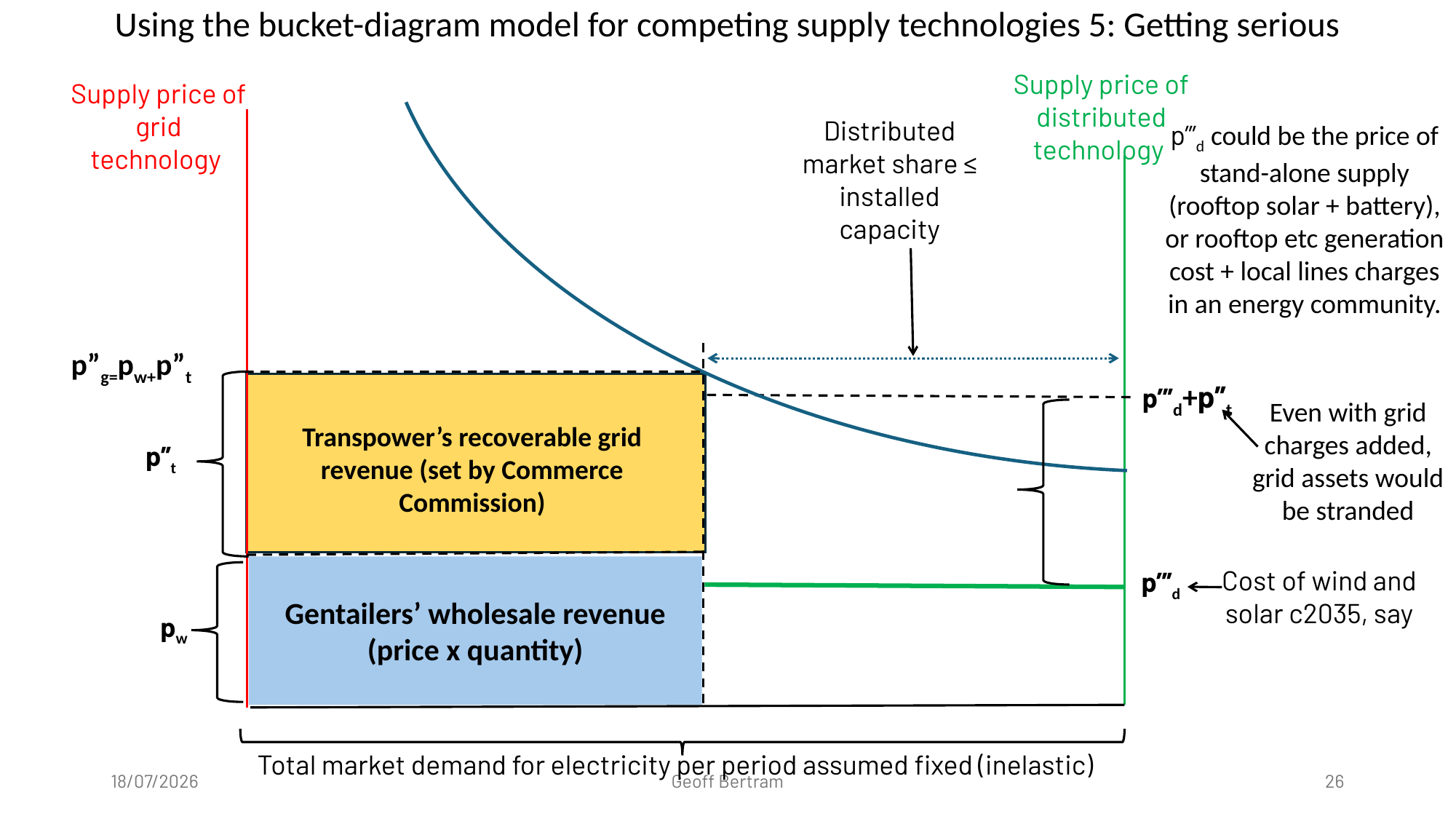

# Using the bucket-diagram model for competing supply technologies 5: Getting serious
Supply price of distributed technology
Supply price of grid technology
Distributed market share ≤ installed capacity
p’”d could be the price of stand-alone supply (rooftop solar + battery), or rooftop etc generation cost + local lines charges in an energy community.

p”g=pw+p”t

p’”d+p”t

Even with grid charges added, grid assets would be stranded

Transpower’s recoverable grid revenue (set by Commerce Commission)
p”t
Gentailers’ wholesale revenue (price x quantity)
Cost of wind and solar c2035, say
p’”d

pw
Total market demand for electricity per period assumed fixed (inelastic)
18/07/2026
Geoff Bertram
26